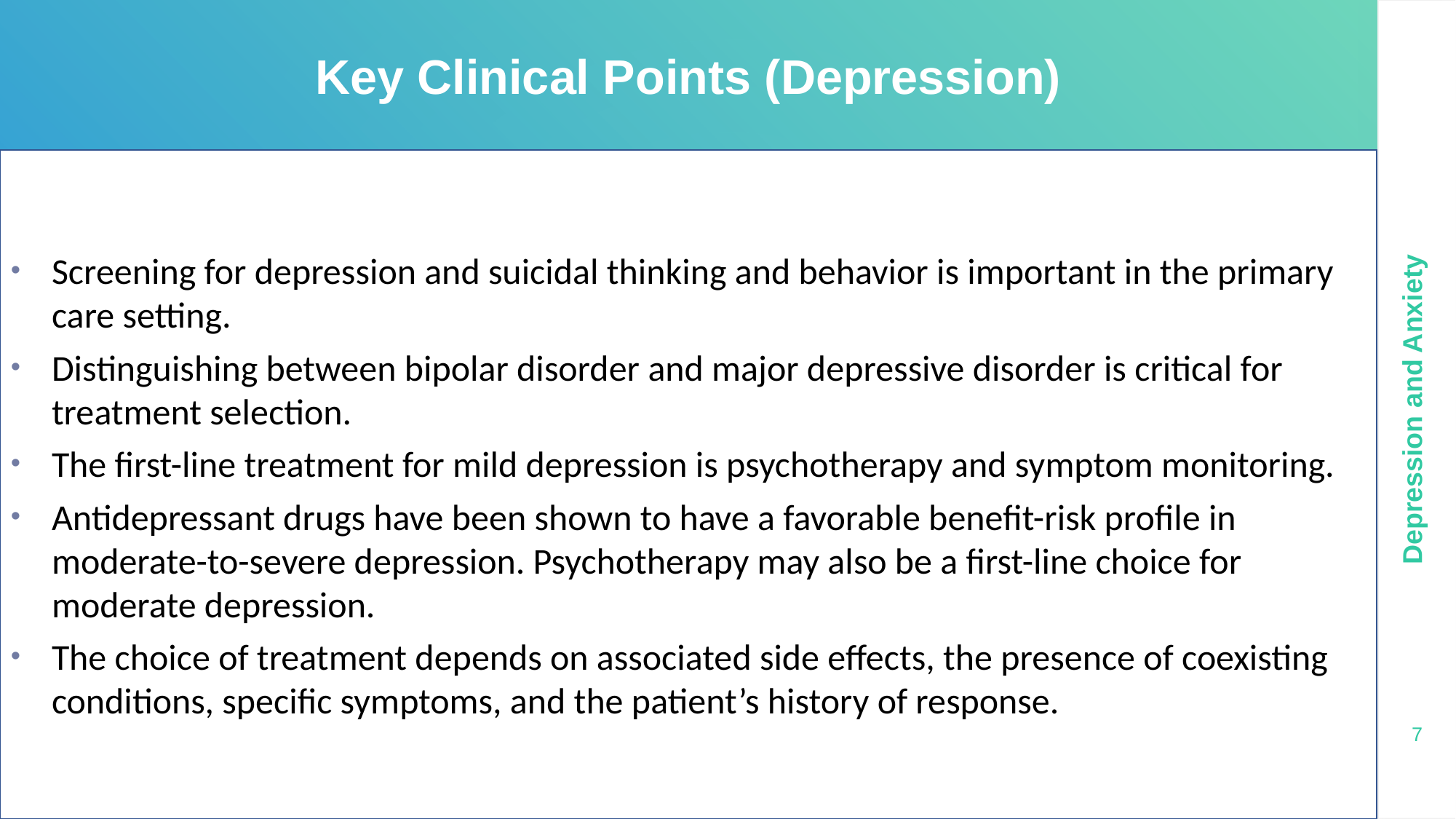

Key Clinical Points (Depression)
Screening for depression and suicidal thinking and behavior is important in the primary care setting.
Distinguishing between bipolar disorder and major depressive disorder is critical for treatment selection.
The first-line treatment for mild depression is psychotherapy and symptom monitoring.
Antidepressant drugs have been shown to have a favorable benefit-risk profile in moderate-to-severe depression. Psychotherapy may also be a first-line choice for moderate depression.
The choice of treatment depends on associated side effects, the presence of coexisting conditions, specific symptoms, and the patient’s history of response.
Depression and Anxiety
7